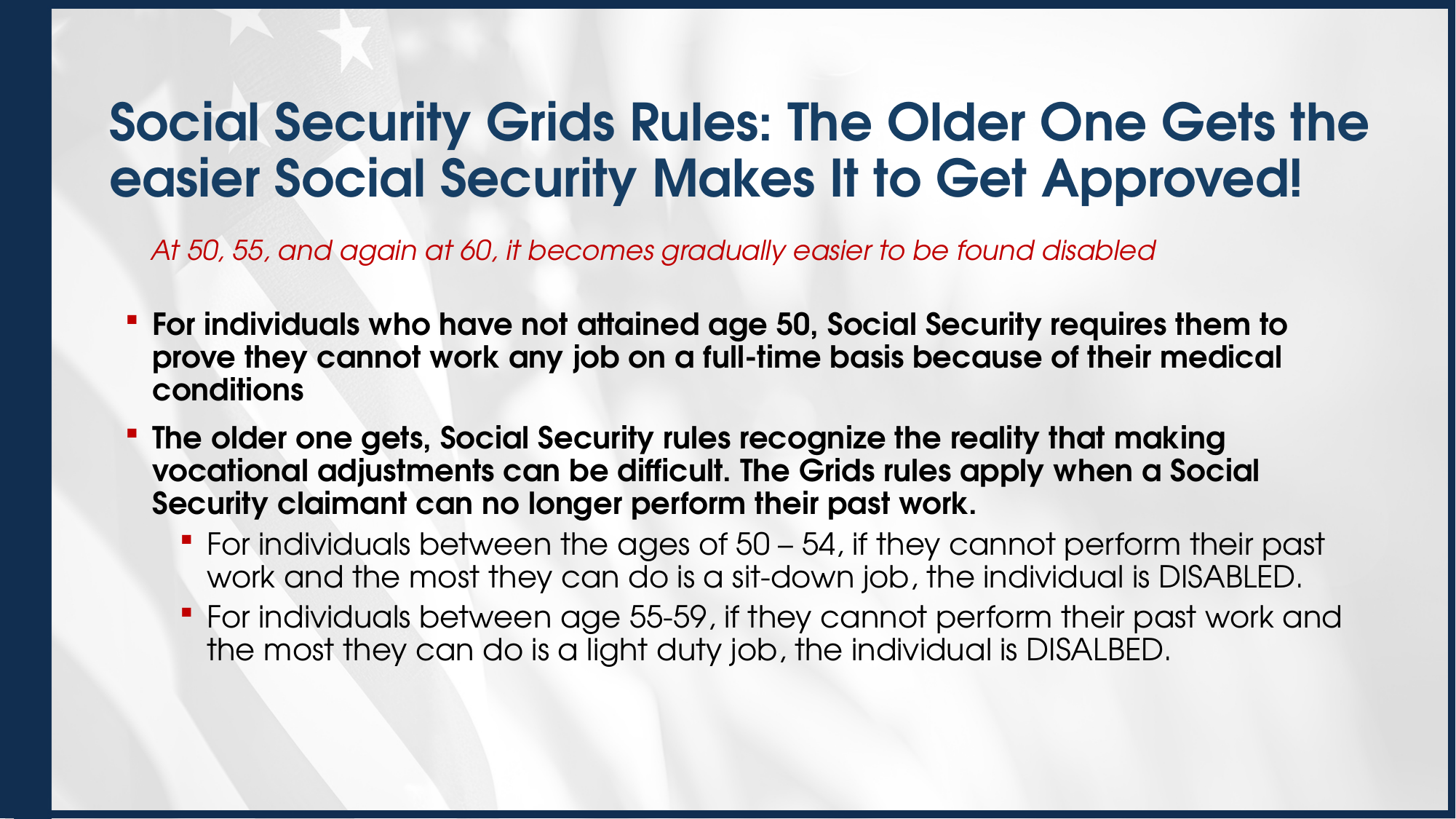

Social Security Grids Rules: The Older One Gets the easier Social Security Makes It to Get Approved!
At 50, 55, and again at 60, it becomes gradually easier to be found disabled
For individuals who have not attained age 50, Social Security requires them to prove they cannot work any job on a full-time basis because of their medical conditions
The older one gets, Social Security rules recognize the reality that making vocational adjustments can be difficult. The Grids rules apply when a Social Security claimant can no longer perform their past work.
For individuals between the ages of 50 – 54, if they cannot perform their past work and the most they can do is a sit-down job, the individual is DISABLED.
For individuals between age 55-59, if they cannot perform their past work and the most they can do is a light duty job, the individual is DISALBED.